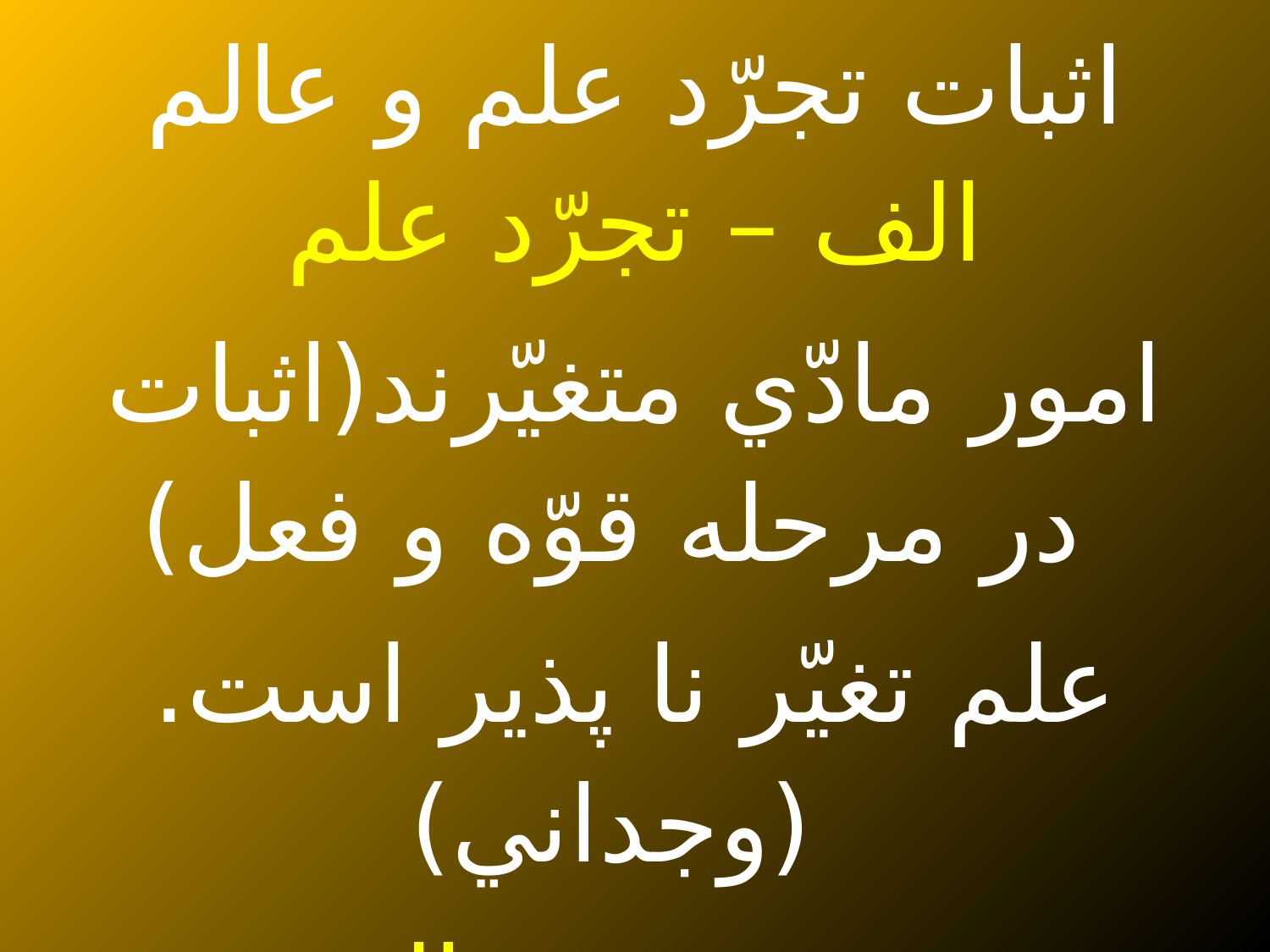

# اثبات تجرّد علم و عالم
الف – تجرّد علم
امور مادّي متغيّرند(اثبات در مرحله قوّه و فعل)
علم تغيّر نا پذير است.(وجداني)
ب -تجرّد عالم
محضر المجرّد مجرّد